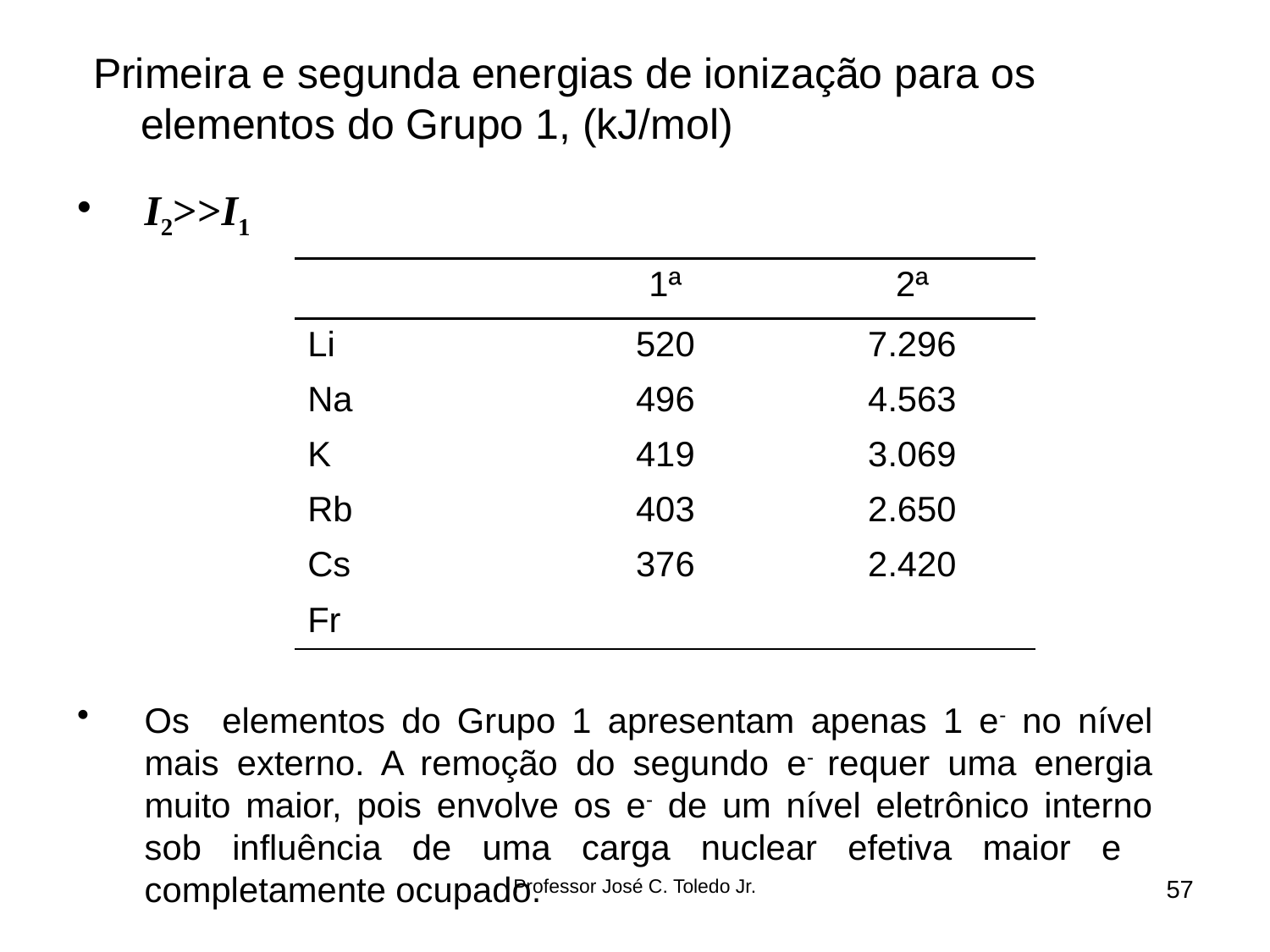

Primeira e segunda energias de ionização para os
    elementos do Grupo 1, (kJ/mol)

I2>>I1

Os  elementos do Grupo 1 apresentam apenas 1 e- no nível mais externo. A remoção do segundo e- requer uma energia muito maior, pois envolve os e- de um nível eletrônico interno sob influência de uma carga nuclear efetiva maior e  completamente ocupado.
|  | 1ª | 2ª |
| --- | --- | --- |
| Li | 520 | 7.296 |
| Na | 496 | 4.563 |
| K | 419 | 3.069 |
| Rb | 403 | 2.650 |
| Cs | 376 | 2.420 |
| Fr |  |  |
Professor José C. Toledo Jr.
57